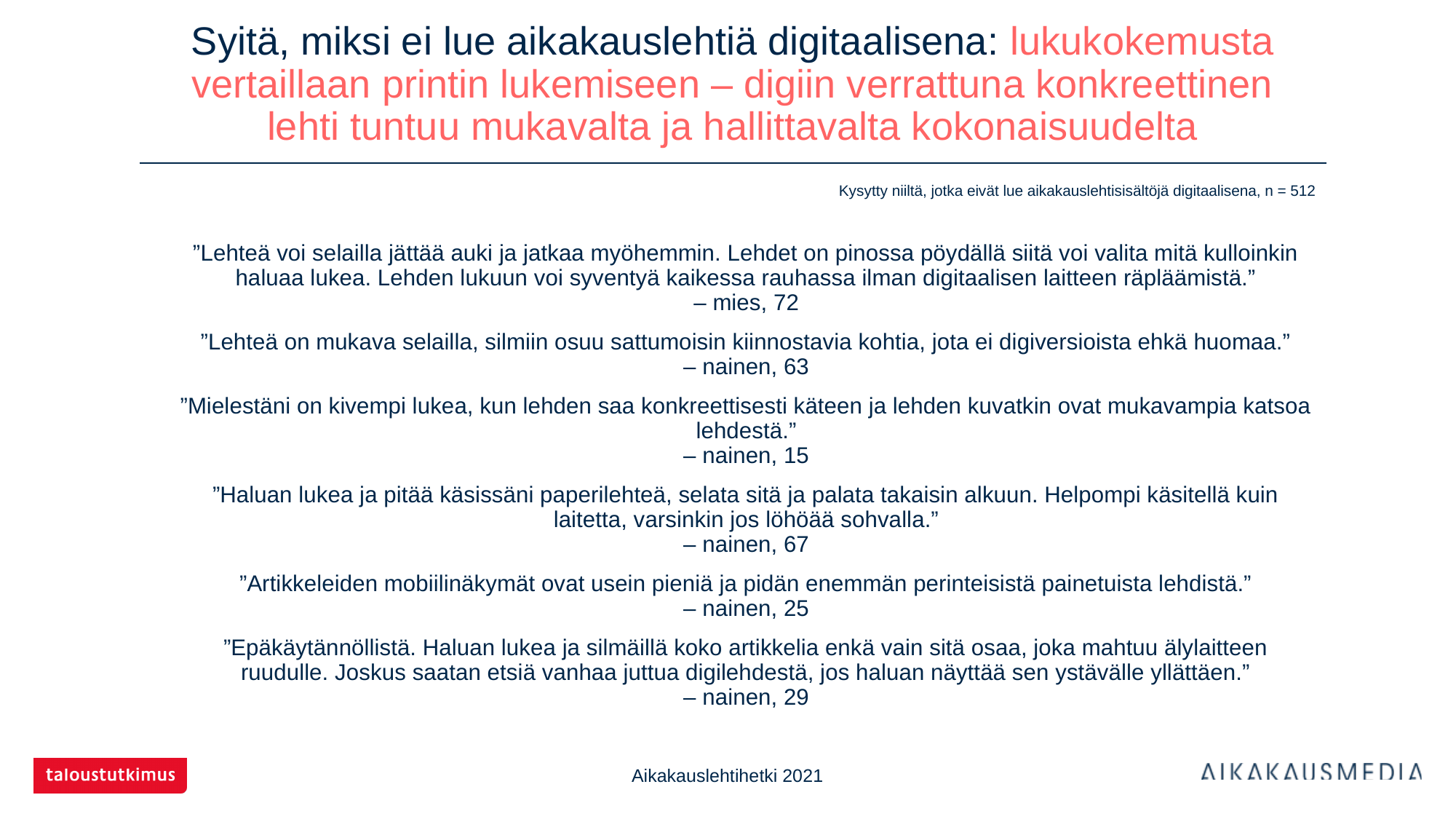

# Syitä, miksi ei lue aikakauslehtiä digitaalisena: lukukokemusta vertaillaan printin lukemiseen – digiin verrattuna konkreettinen lehti tuntuu mukavalta ja hallittavalta kokonaisuudelta
Kysytty niiltä, jotka eivät lue aikakauslehtisisältöjä digitaalisena, n = 512
”Lehteä voi selailla jättää auki ja jatkaa myöhemmin. Lehdet on pinossa pöydällä siitä voi valita mitä kulloinkin haluaa lukea. Lehden lukuun voi syventyä kaikessa rauhassa ilman digitaalisen laitteen räpläämistä.”
– mies, 72
”Lehteä on mukava selailla, silmiin osuu sattumoisin kiinnostavia kohtia, jota ei digiversioista ehkä huomaa.”
– nainen, 63
”Mielestäni on kivempi lukea, kun lehden saa konkreettisesti käteen ja lehden kuvatkin ovat mukavampia katsoa lehdestä.”
– nainen, 15
”Haluan lukea ja pitää käsissäni paperilehteä, selata sitä ja palata takaisin alkuun. Helpompi käsitellä kuin laitetta, varsinkin jos löhöää sohvalla.”
– nainen, 67
”Artikkeleiden mobiilinäkymät ovat usein pieniä ja pidän enemmän perinteisistä painetuista lehdistä.”
– nainen, 25
”Epäkäytännöllistä. Haluan lukea ja silmäillä koko artikkelia enkä vain sitä osaa, joka mahtuu älylaitteen ruudulle. Joskus saatan etsiä vanhaa juttua digilehdestä, jos haluan näyttää sen ystävälle yllättäen.”
– nainen, 29